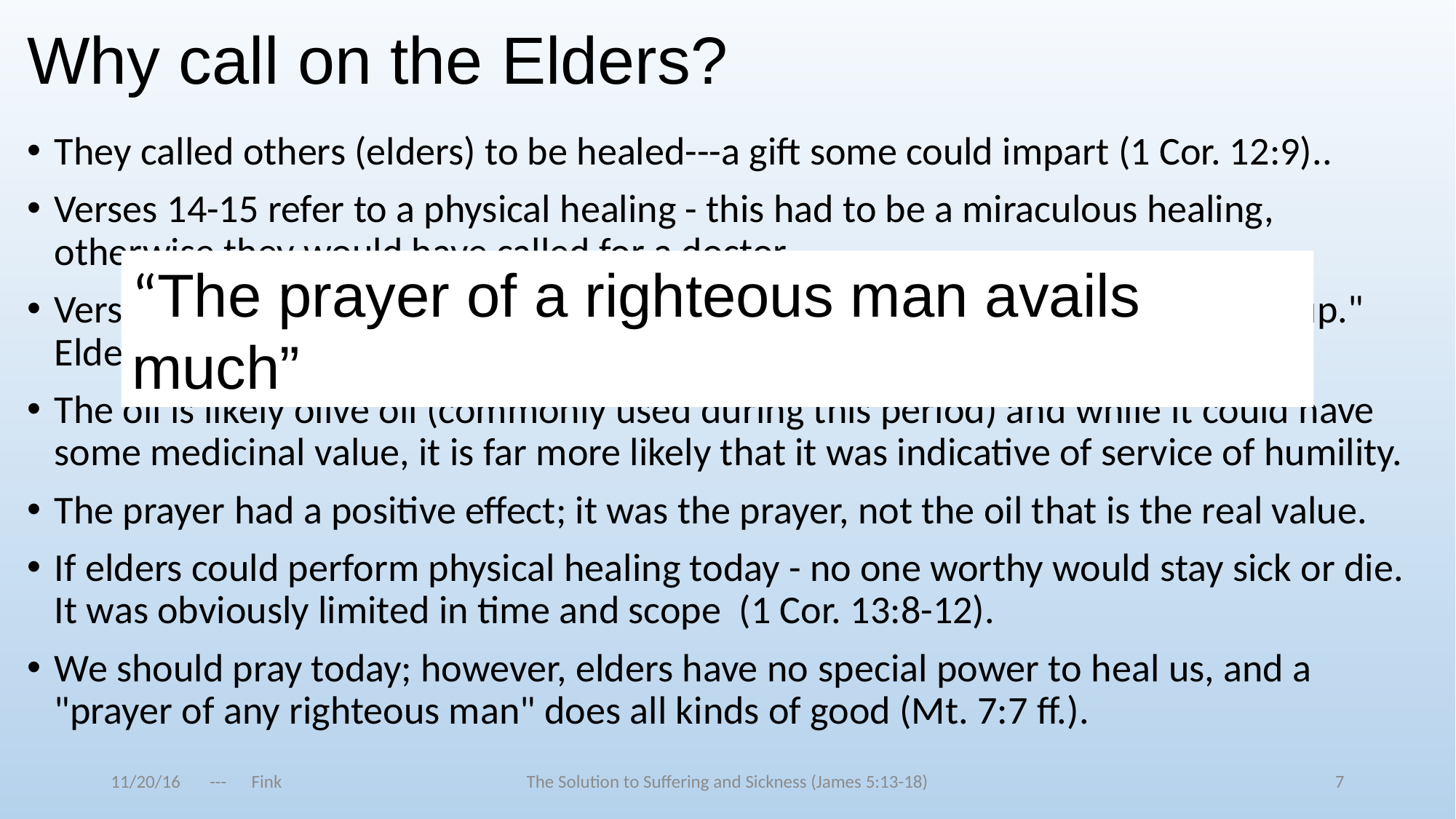

# Why call on the Elders?
They called others (elders) to be healed---a gift some could impart (1 Cor. 12:9)..
Verses 14-15 refer to a physical healing - this had to be a miraculous healing, otherwise they would have called for a doctor.
Verses 15-16 refer to a spiritual healing - one that requires "Christ raising him up."  Elders do not now, or have they ever had the right to forgive sins.
The oil is likely olive oil (commonly used during this period) and while it could have some medicinal value, it is far more likely that it was indicative of service of humility.
The prayer had a positive effect; it was the prayer, not the oil that is the real value.
If elders could perform physical healing today - no one worthy would stay sick or die.  It was obviously limited in time and scope  (1 Cor. 13:8-12).
We should pray today; however, elders have no special power to heal us, and a "prayer of any righteous man" does all kinds of good (Mt. 7:7 ff.).
“The prayer of a righteous man avails much”
11/20/16       ---      Fink
The Solution to Suffering and Sickness (James 5:13-18)
7